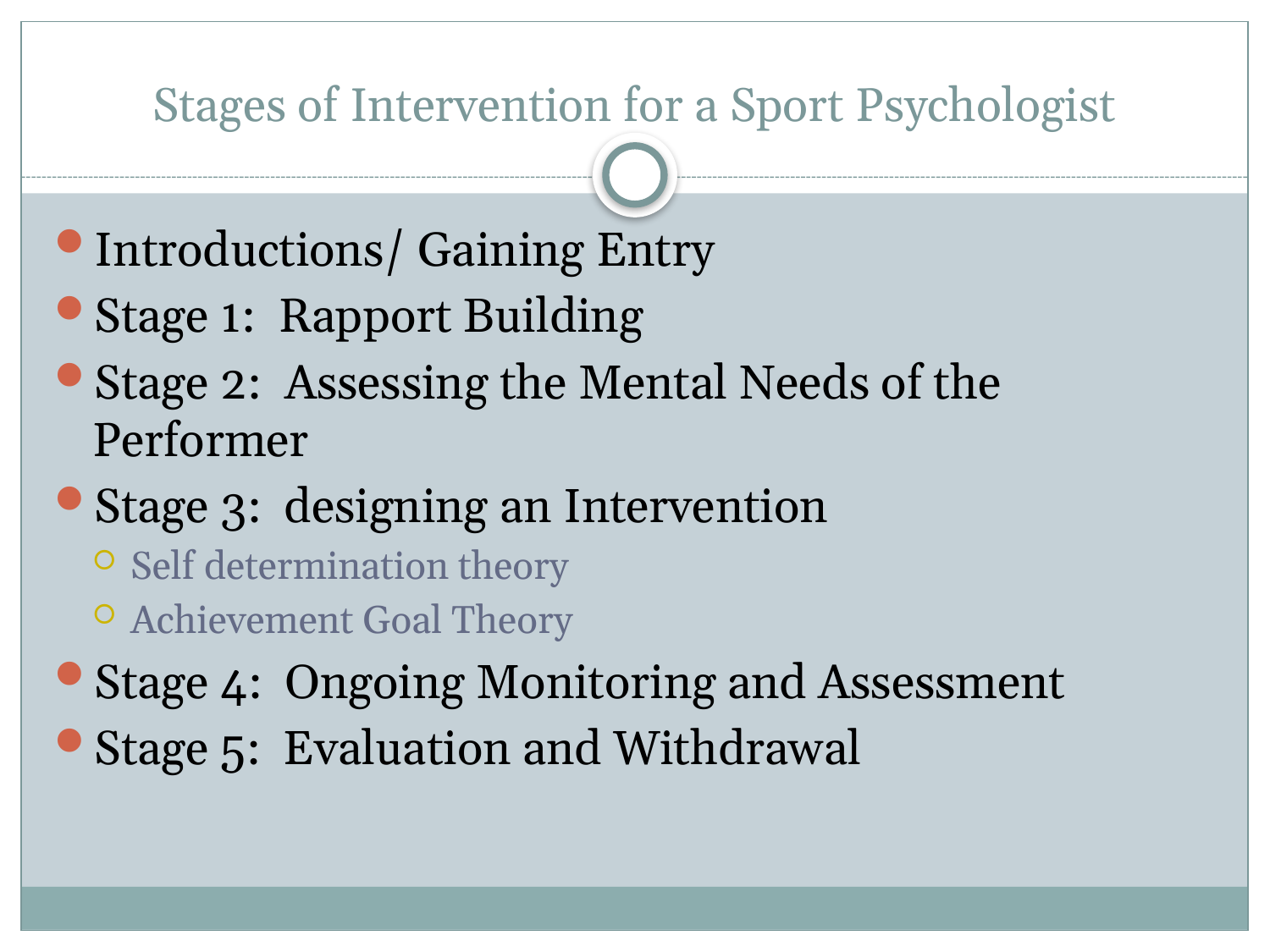

# Stages of Intervention for a Sport Psychologist
Introductions/ Gaining Entry
Stage 1:  Rapport Building
Stage 2:  Assessing the Mental Needs of the Performer
Stage 3:  designing an Intervention
Self determination theory
Achievement Goal Theory
Stage 4:  Ongoing Monitoring and Assessment
Stage 5:  Evaluation and Withdrawal